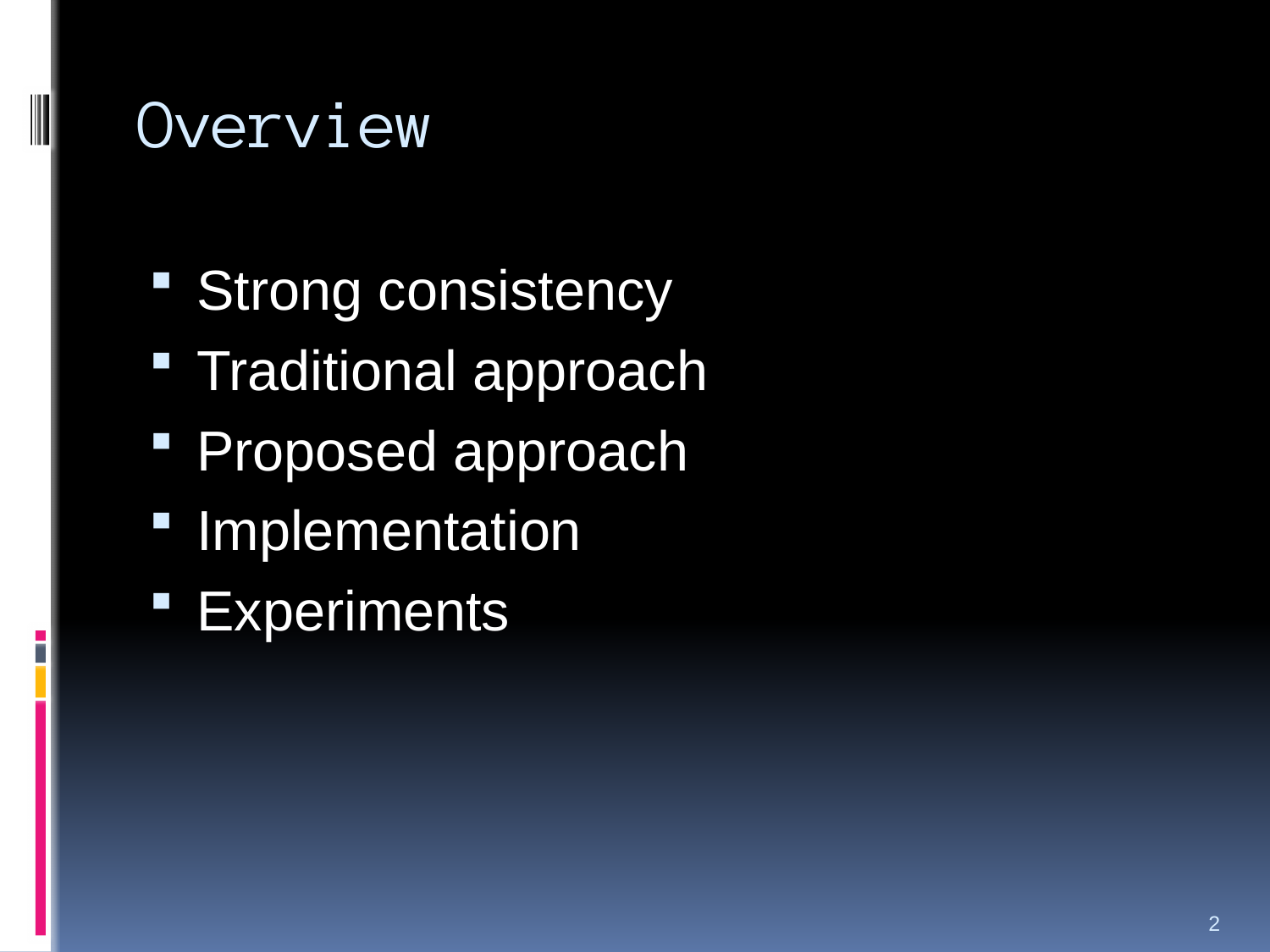

# Overview
Strong consistency
Traditional approach
Proposed approach
Implementation
Experiments
2